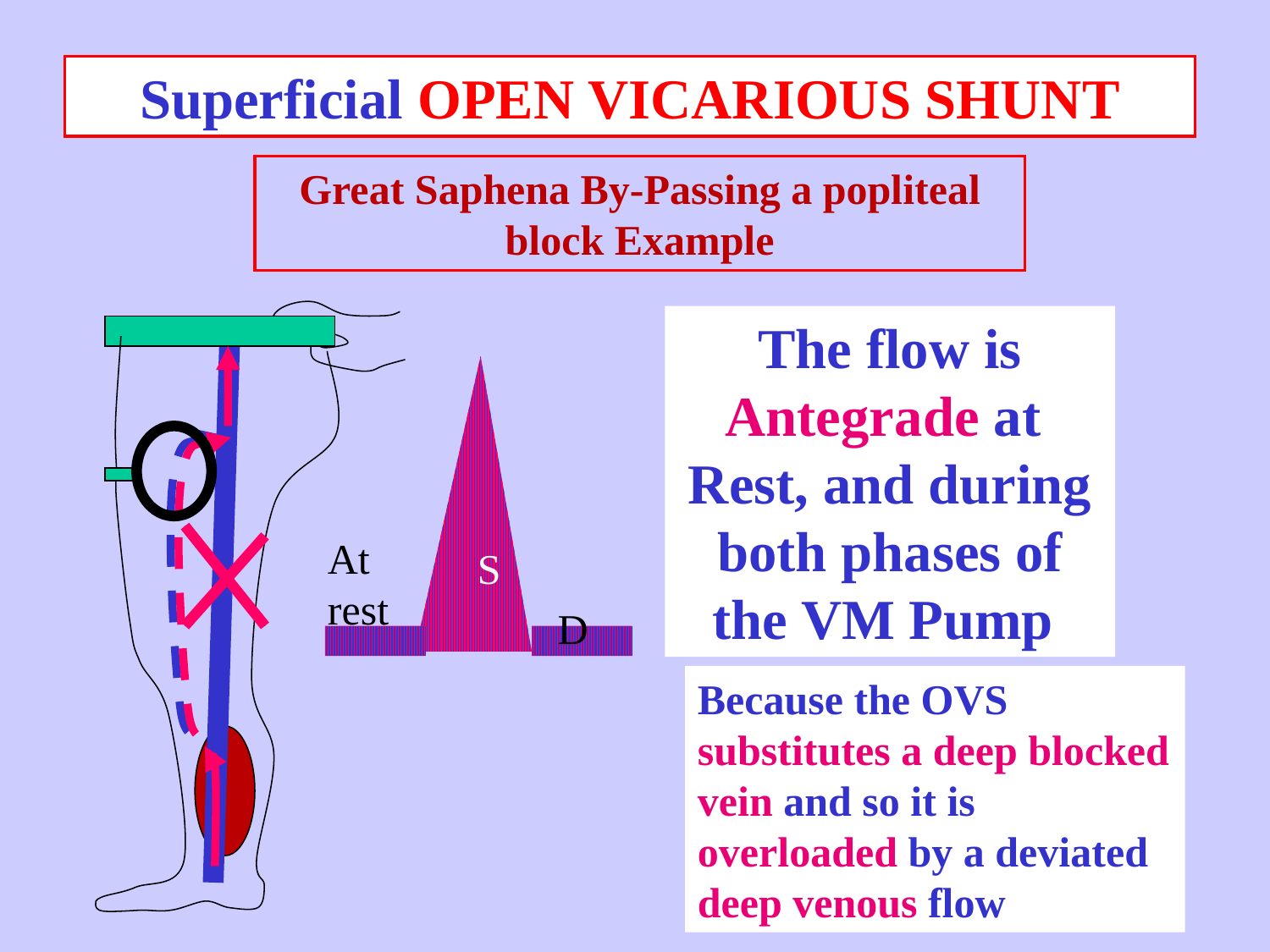

Superficial OPEN VICARIOUS SHUNT
Great Saphena By-Passing a popliteal block Example

The flow is Antegrade at  Rest, and during both phases of the VM Pump

At rest

S
D

Because the OVS substitutes a deep blocked vein and so it is  overloaded by a deviated deep venous flow